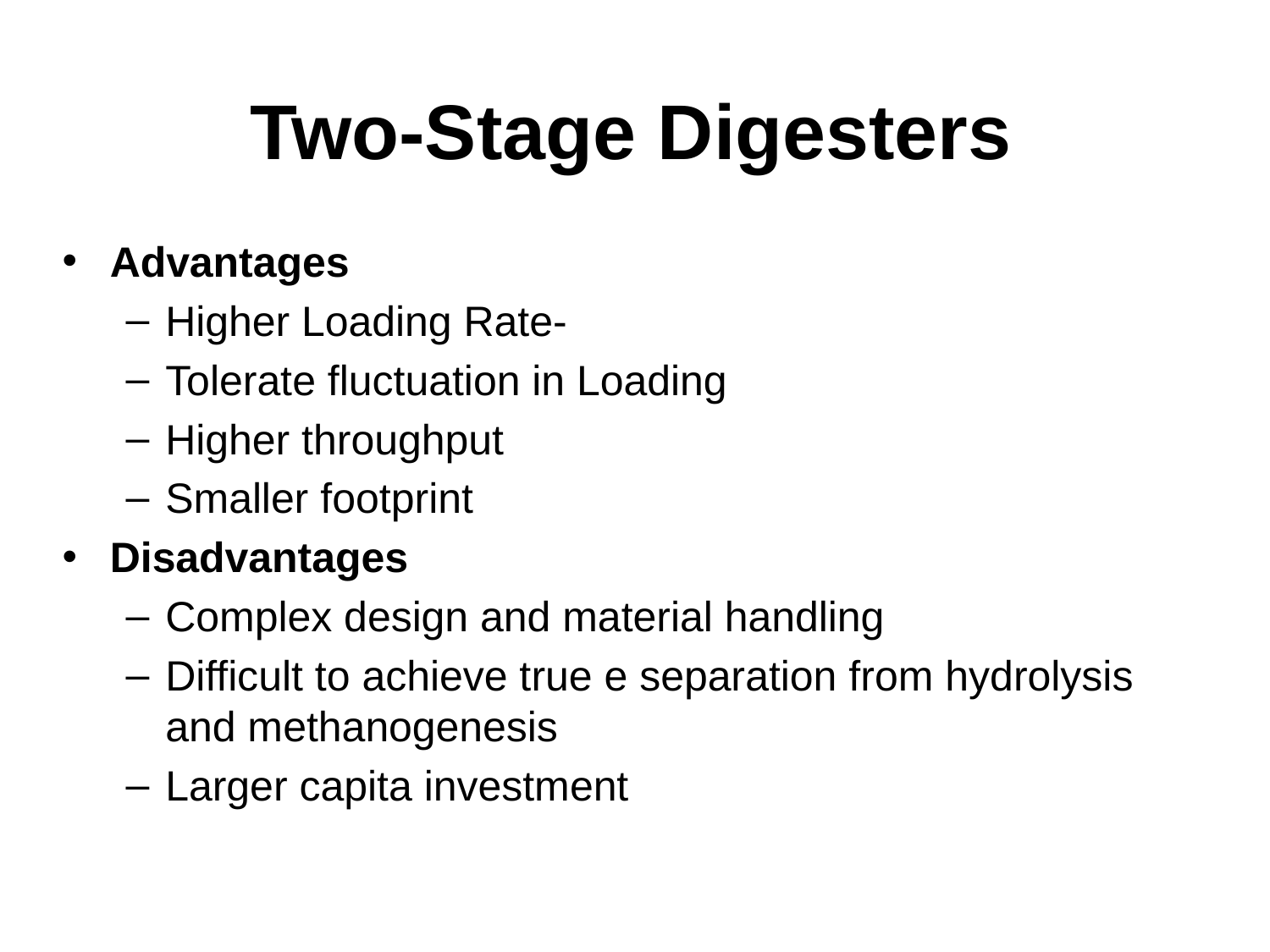

# Two-Stage Digesters
Advantages
Higher Loading Rate-
Tolerate fluctuation in Loading
Higher throughput
Smaller footprint
Disadvantages
Complex design and material handling
Difficult to achieve true e separation from hydrolysis and methanogenesis
Larger capita investment